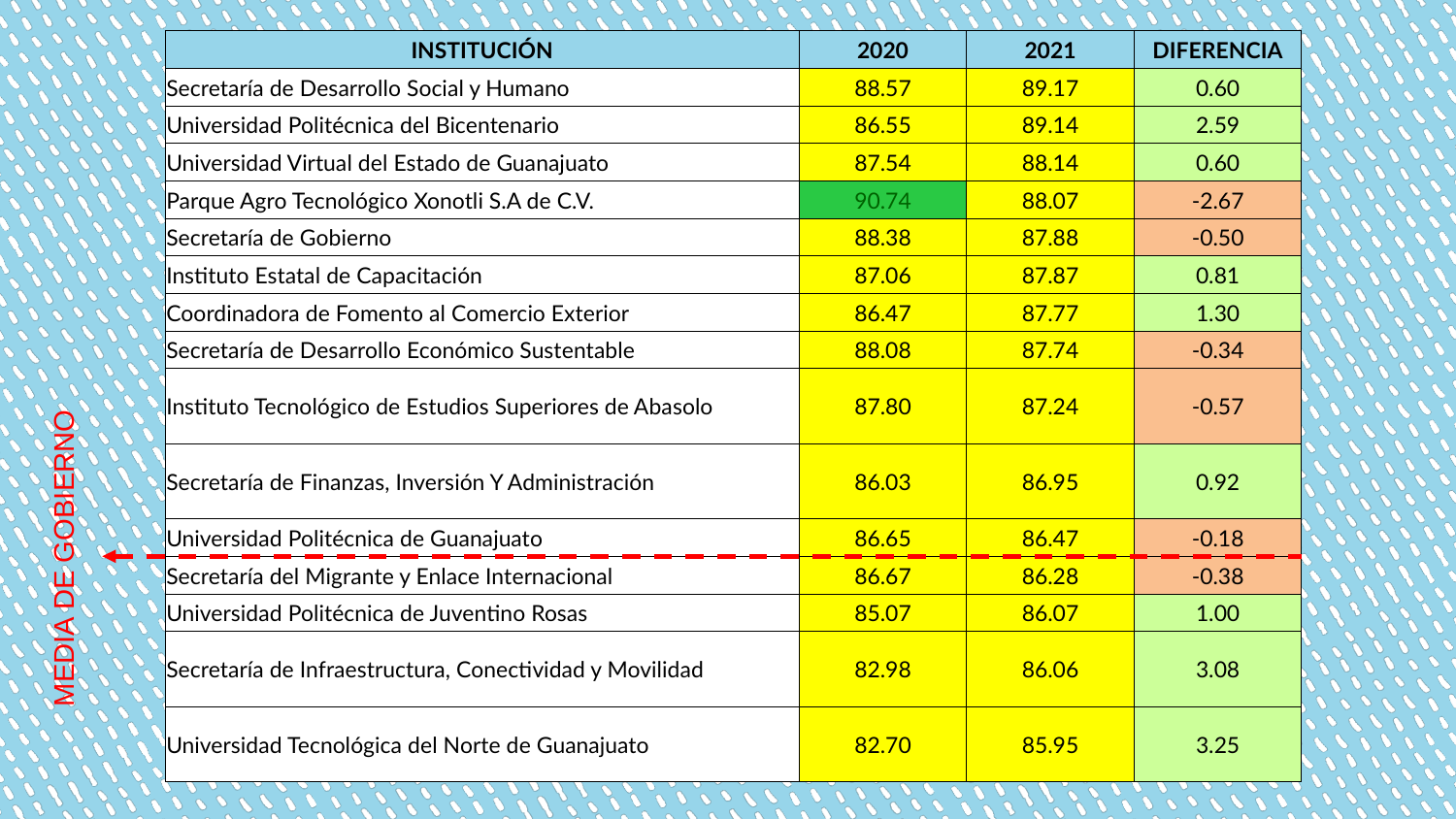

| INSTITUCIÓN | 2020 | 2021 | DIFERENCIA |
| --- | --- | --- | --- |
| Secretaría de Desarrollo Social y Humano | 88.57 | 89.17 | 0.60 |
| Universidad Politécnica del Bicentenario | 86.55 | 89.14 | 2.59 |
| Universidad Virtual del Estado de Guanajuato | 87.54 | 88.14 | 0.60 |
| Parque Agro Tecnológico Xonotli S.A de C.V. | 90.74 | 88.07 | -2.67 |
| Secretaría de Gobierno | 88.38 | 87.88 | -0.50 |
| Instituto Estatal de Capacitación | 87.06 | 87.87 | 0.81 |
| Coordinadora de Fomento al Comercio Exterior | 86.47 | 87.77 | 1.30 |
| Secretaría de Desarrollo Económico Sustentable | 88.08 | 87.74 | -0.34 |
| Instituto Tecnológico de Estudios Superiores de Abasolo | 87.80 | 87.24 | -0.57 |
| Secretaría de Finanzas, Inversión Y Administración | 86.03 | 86.95 | 0.92 |
| Universidad Politécnica de Guanajuato | 86.65 | 86.47 | -0.18 |
| Secretaría del Migrante y Enlace Internacional | 86.67 | 86.28 | -0.38 |
| Universidad Politécnica de Juventino Rosas | 85.07 | 86.07 | 1.00 |
| Secretaría de Infraestructura, Conectividad y Movilidad | 82.98 | 86.06 | 3.08 |
| Universidad Tecnológica del Norte de Guanajuato | 82.70 | 85.95 | 3.25 |
MEDIA DE GOBIERNO